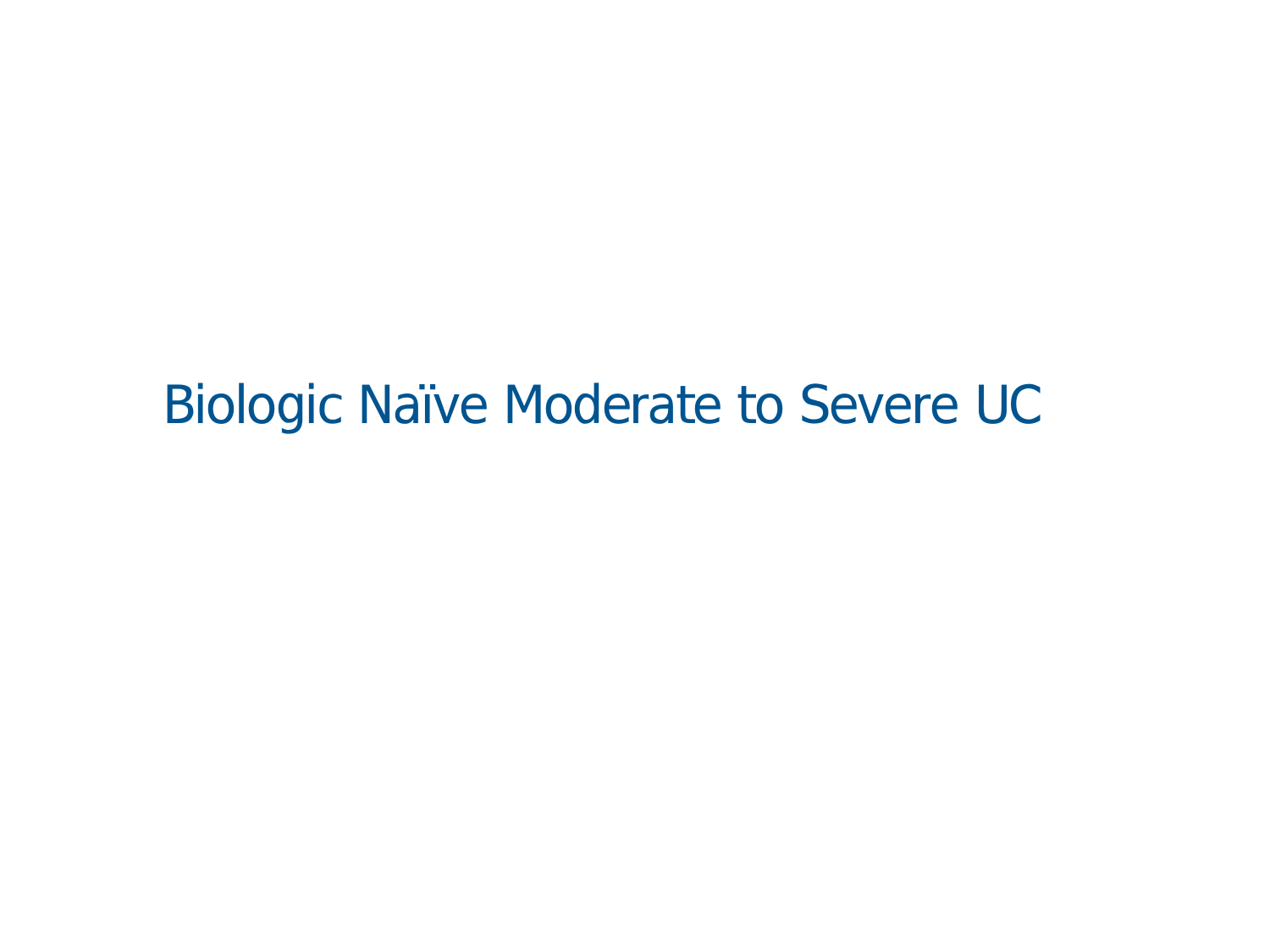

# Biologic Naïve Moderate to Severe UC